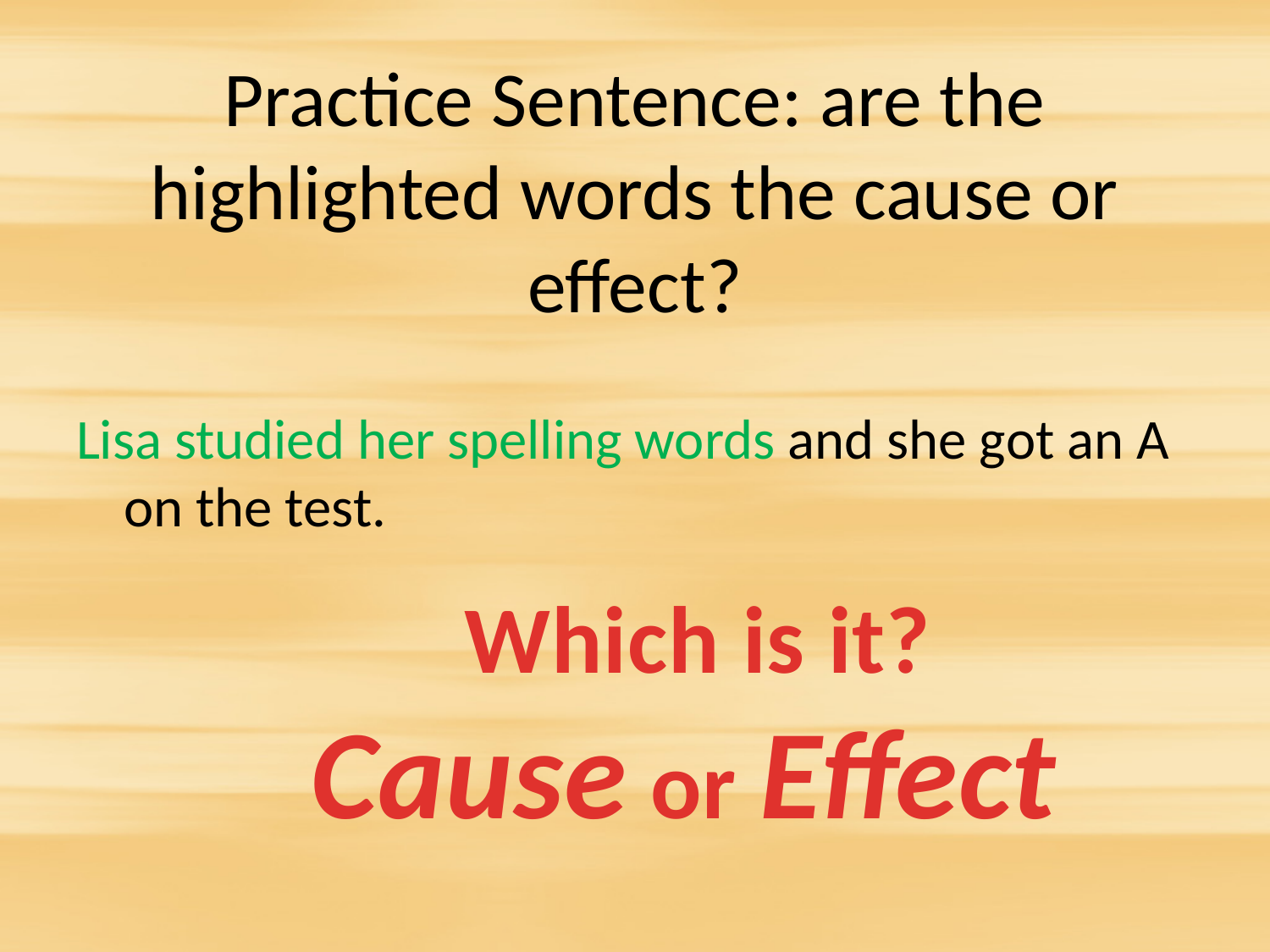

# Practice Sentence: are the highlighted words the cause or effect?

Lisa studied her spelling words and she got an A on the test.

Which is it? Cause or Effect